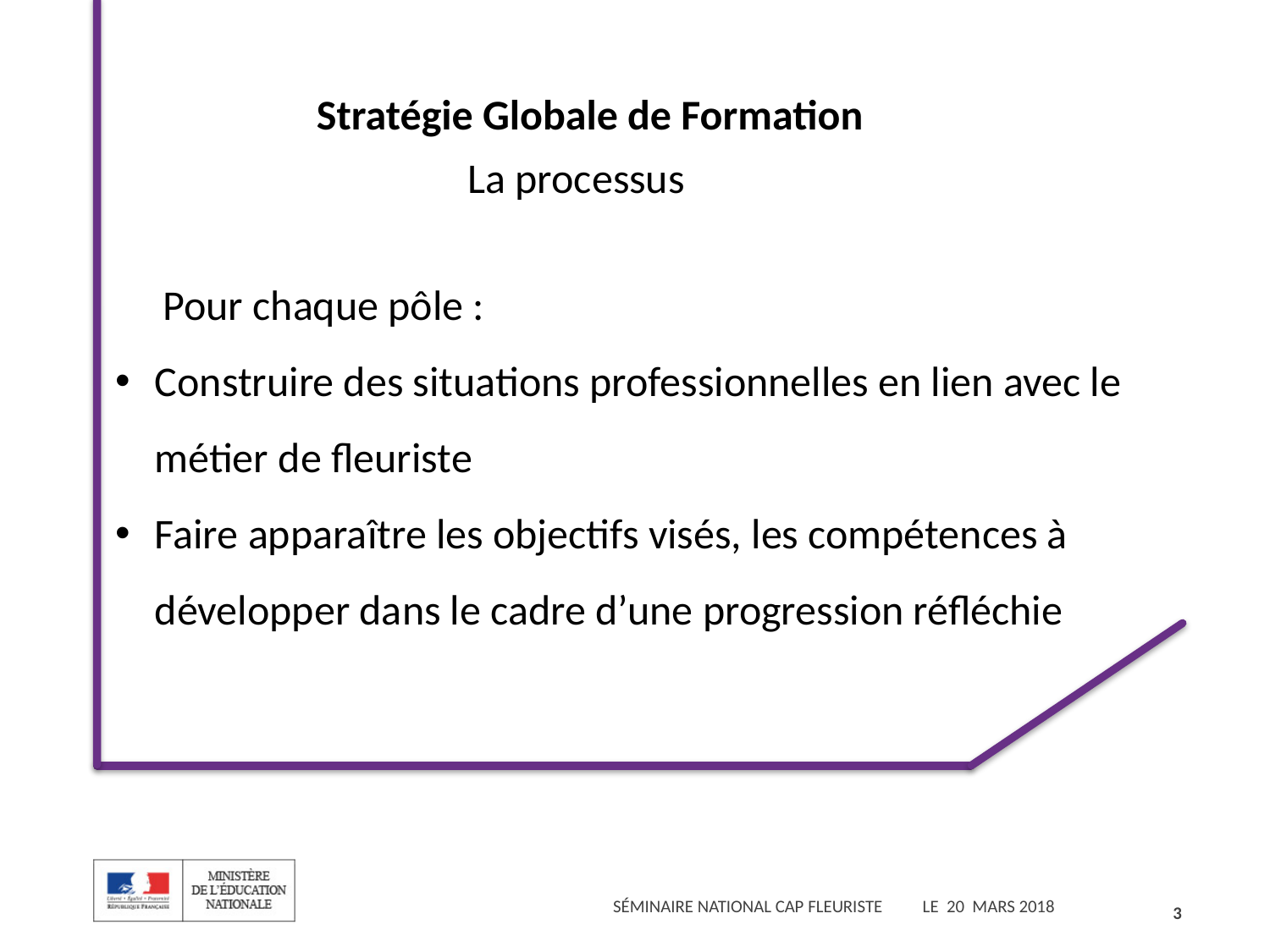

Stratégie Globale de Formation
                                     La processus

     Pour chaque pôle :
Construire des situations professionnelles en lien avec le métier de fleuriste
Faire apparaître les objectifs visés, les compétences à développer dans le cadre d’une progression réfléchie
3